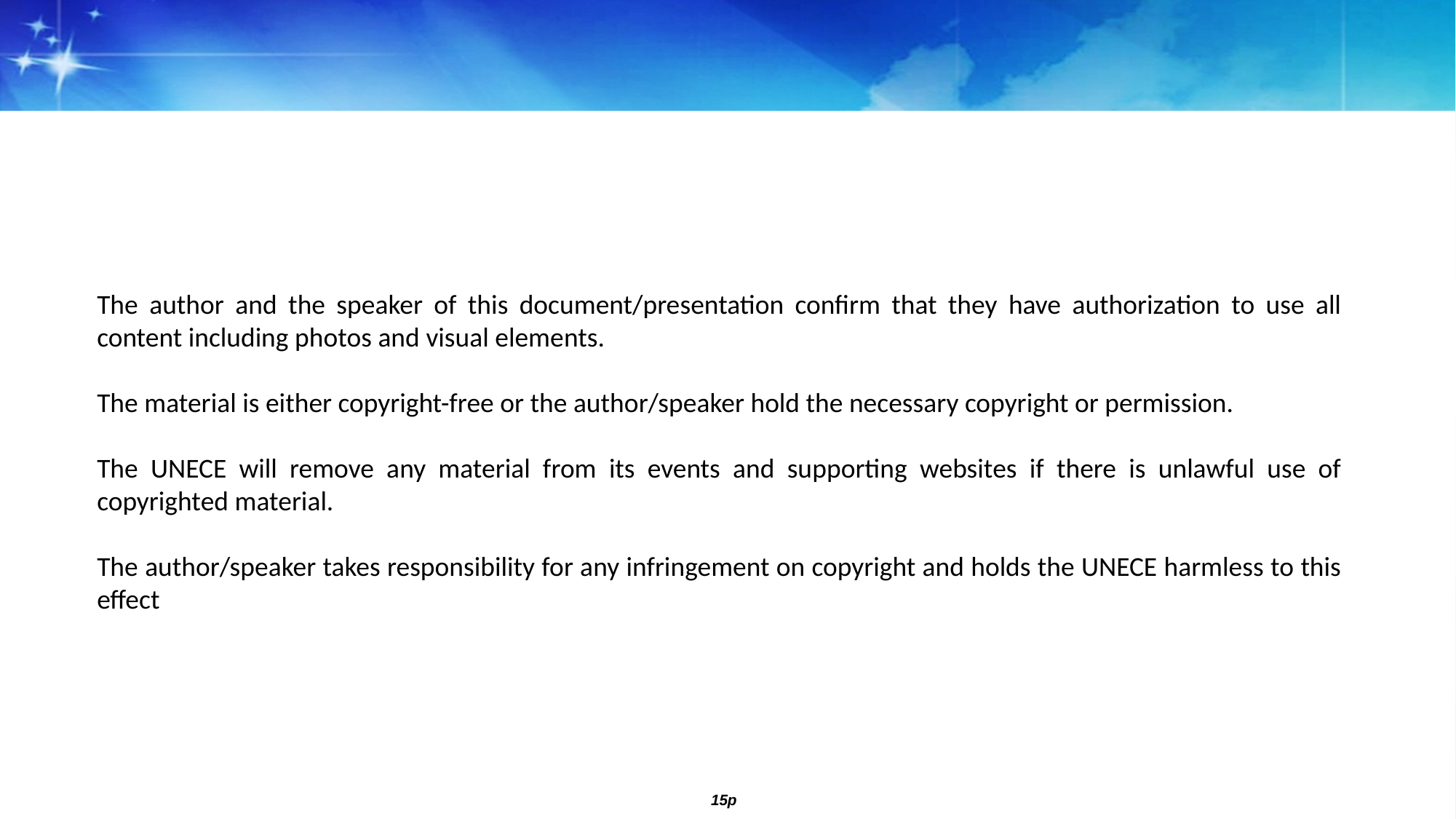

The author and the speaker of this document/presentation confirm that they have authorization to use all content including photos and visual elements.

The material is either copyright-free or the author/speaker hold the necessary copyright or permission.

The UNECE will remove any material from its events and supporting websites if there is unlawful use of copyrighted material.

The author/speaker takes responsibility for any infringement on copyright and holds the UNECE harmless to this effect